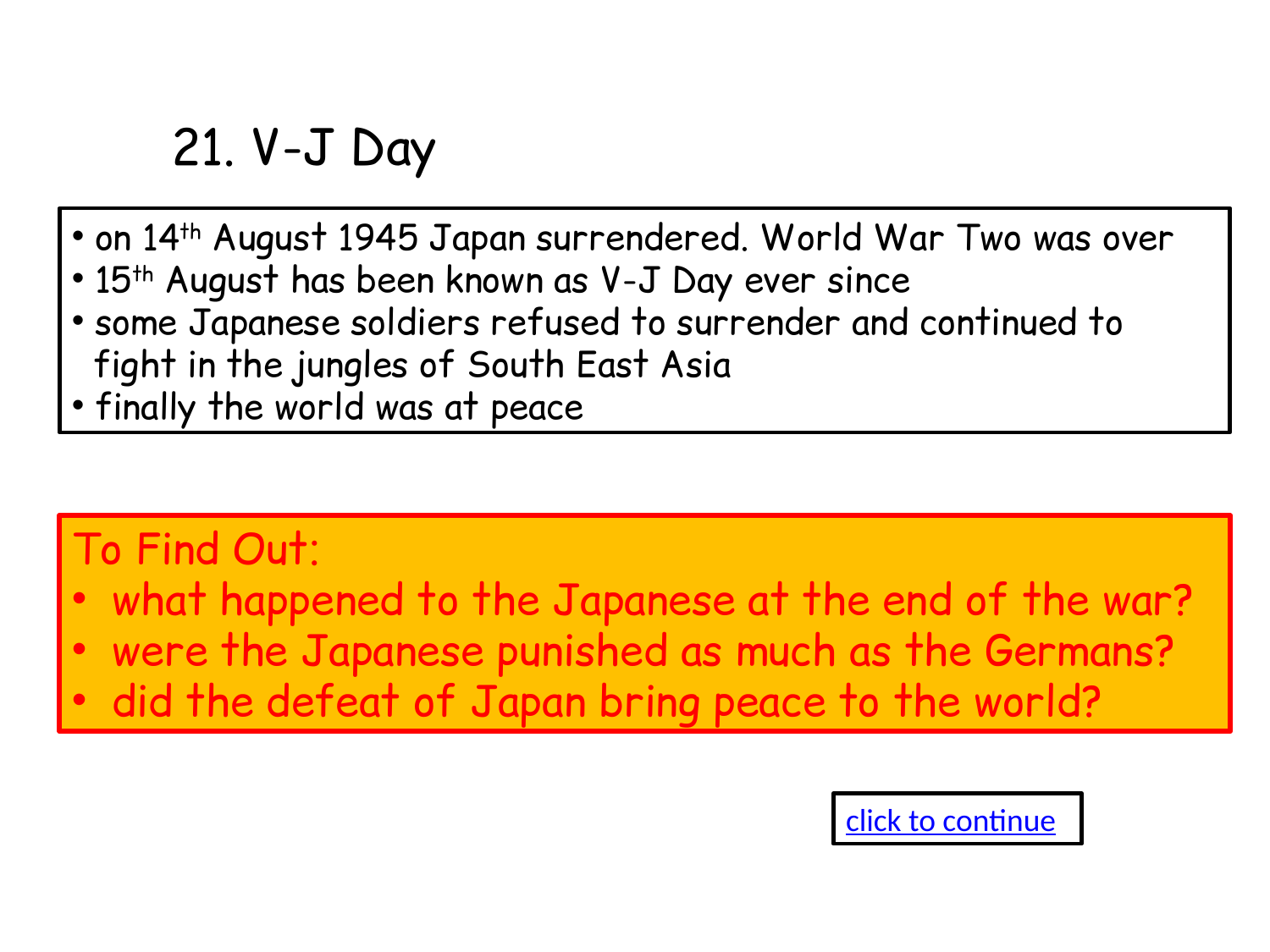

21. V-J Day
 on 14th August 1945 Japan surrendered. World War Two was over
 15th August has been known as V-J Day ever since
 some Japanese soldiers refused to surrender and continued to
  fight in the jungles of South East Asia
 finally the world was at peace
To Find Out:
  what happened to the Japanese at the end of the war?
  were the Japanese punished as much as the Germans?
  did the defeat of Japan bring peace to the world?
click to continue